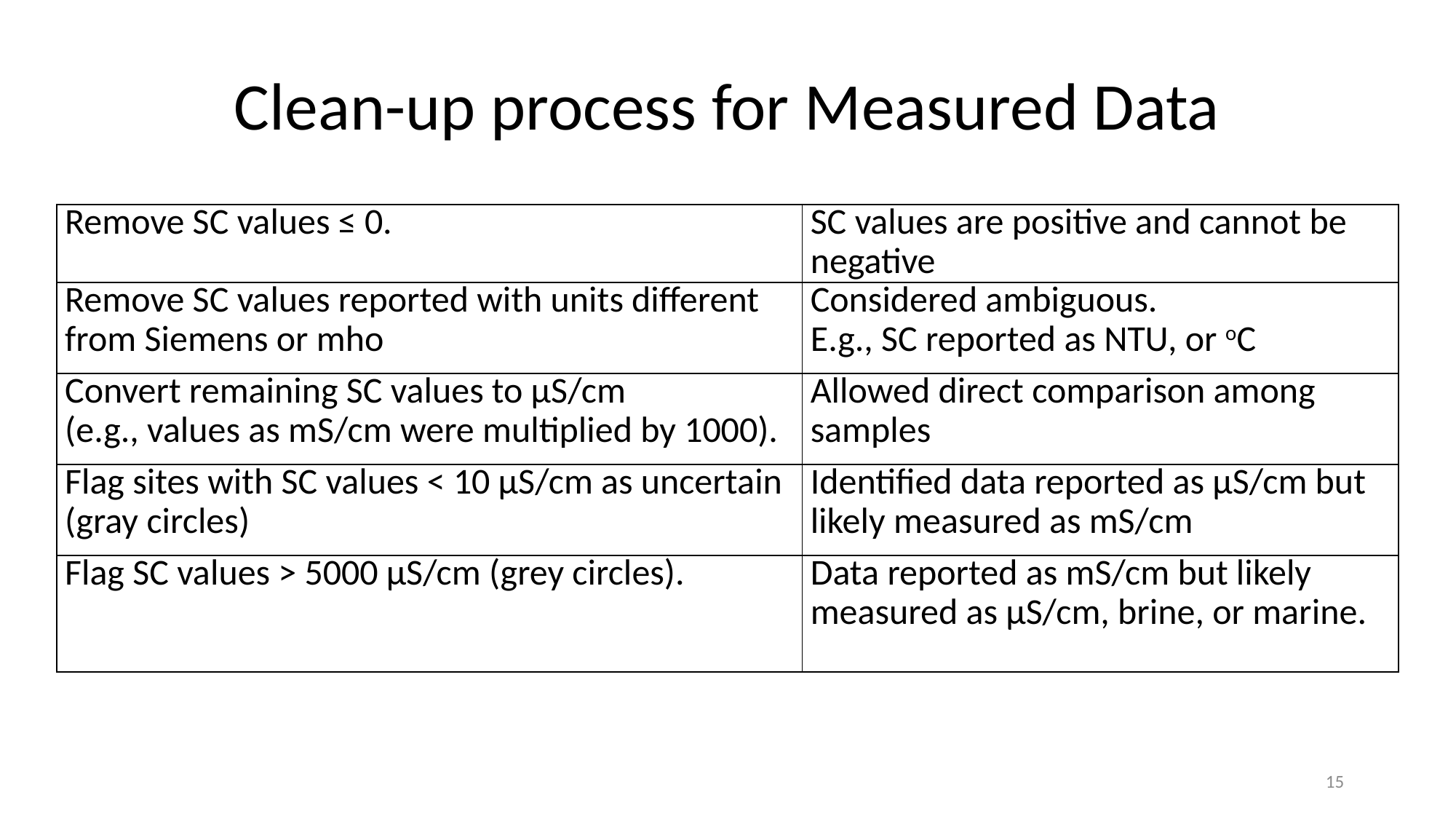

Clean-up process for Measured Data
| Remove SC values ≤ 0. | SC values are positive and cannot be negative |
| --- | --- |
| Remove SC values reported with units different from Siemens or mho | Considered ambiguous. E.g., SC reported as NTU, or oC |
| Convert remaining SC values to µS/cm (e.g., values as mS/cm were multiplied by 1000). | Allowed direct comparison among samples |
| Flag sites with SC values < 10 µS/cm as uncertain (gray circles) | Identified data reported as µS/cm but likely measured as mS/cm |
| Flag SC values > 5000 µS/cm (grey circles). | Data reported as mS/cm but likely measured as µS/cm, brine, or marine. |
15